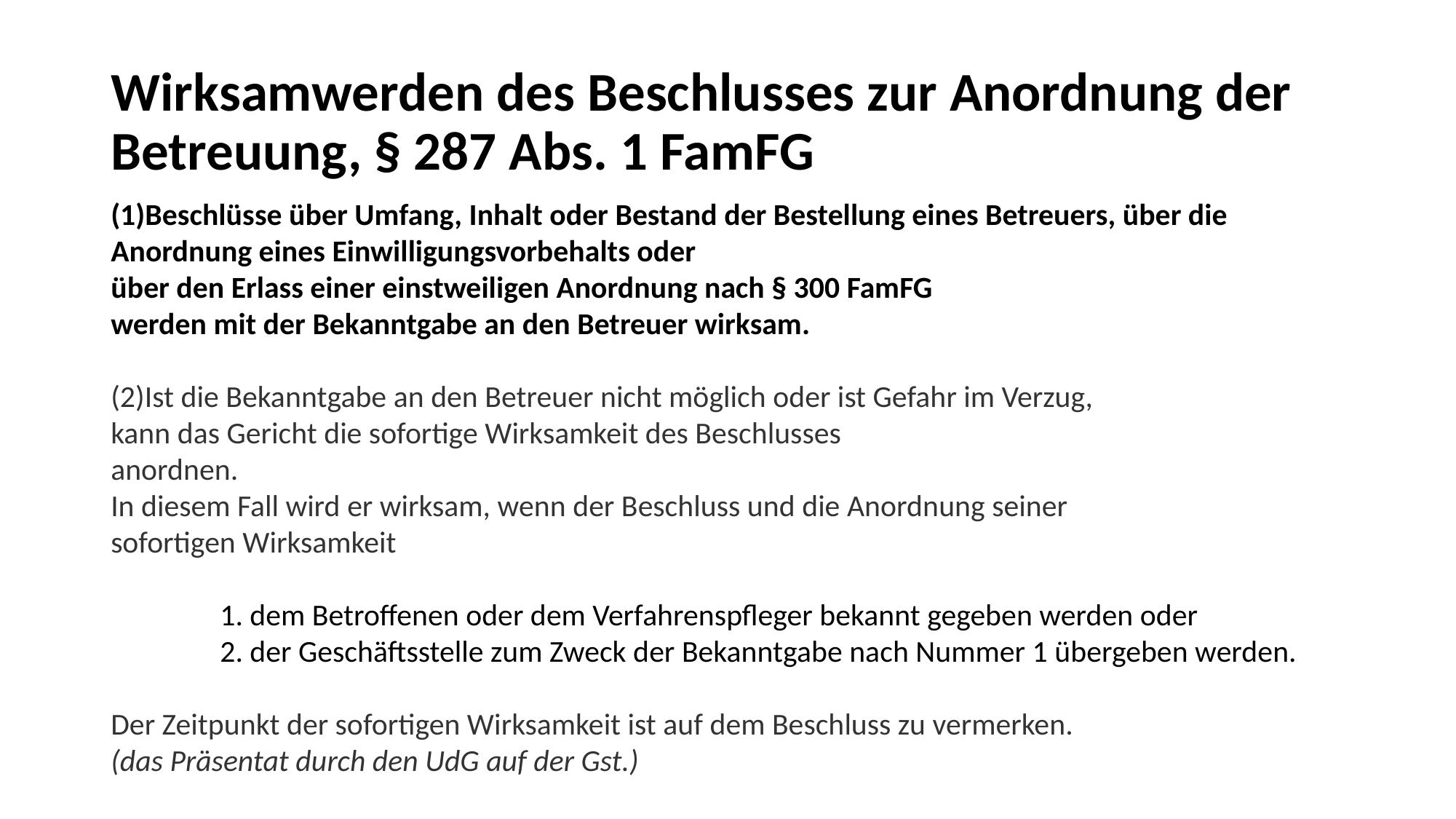

# Wirksamwerden des Beschlusses zur Anordnung der Betreuung, § 287 Abs. 1 FamFG
(1)Beschlüsse über Umfang, Inhalt oder Bestand der Bestellung eines Betreuers, über die Anordnung eines Einwilligungsvorbehalts oder
über den Erlass einer einstweiligen Anordnung nach § 300 FamFG
werden mit der Bekanntgabe an den Betreuer wirksam.
(2)Ist die Bekanntgabe an den Betreuer nicht möglich oder ist Gefahr im Verzug,
kann das Gericht die sofortige Wirksamkeit des Beschlusses
anordnen. 
In diesem Fall wird er wirksam, wenn der Beschluss und die Anordnung seiner
sofortigen Wirksamkeit
	1. dem Betroffenen oder dem Verfahrenspfleger bekannt gegeben werden oder
 	2. der Geschäftsstelle zum Zweck der Bekanntgabe nach Nummer 1 übergeben werden.

Der Zeitpunkt der sofortigen Wirksamkeit ist auf dem Beschluss zu vermerken.
(das Präsentat durch den UdG auf der Gst.)